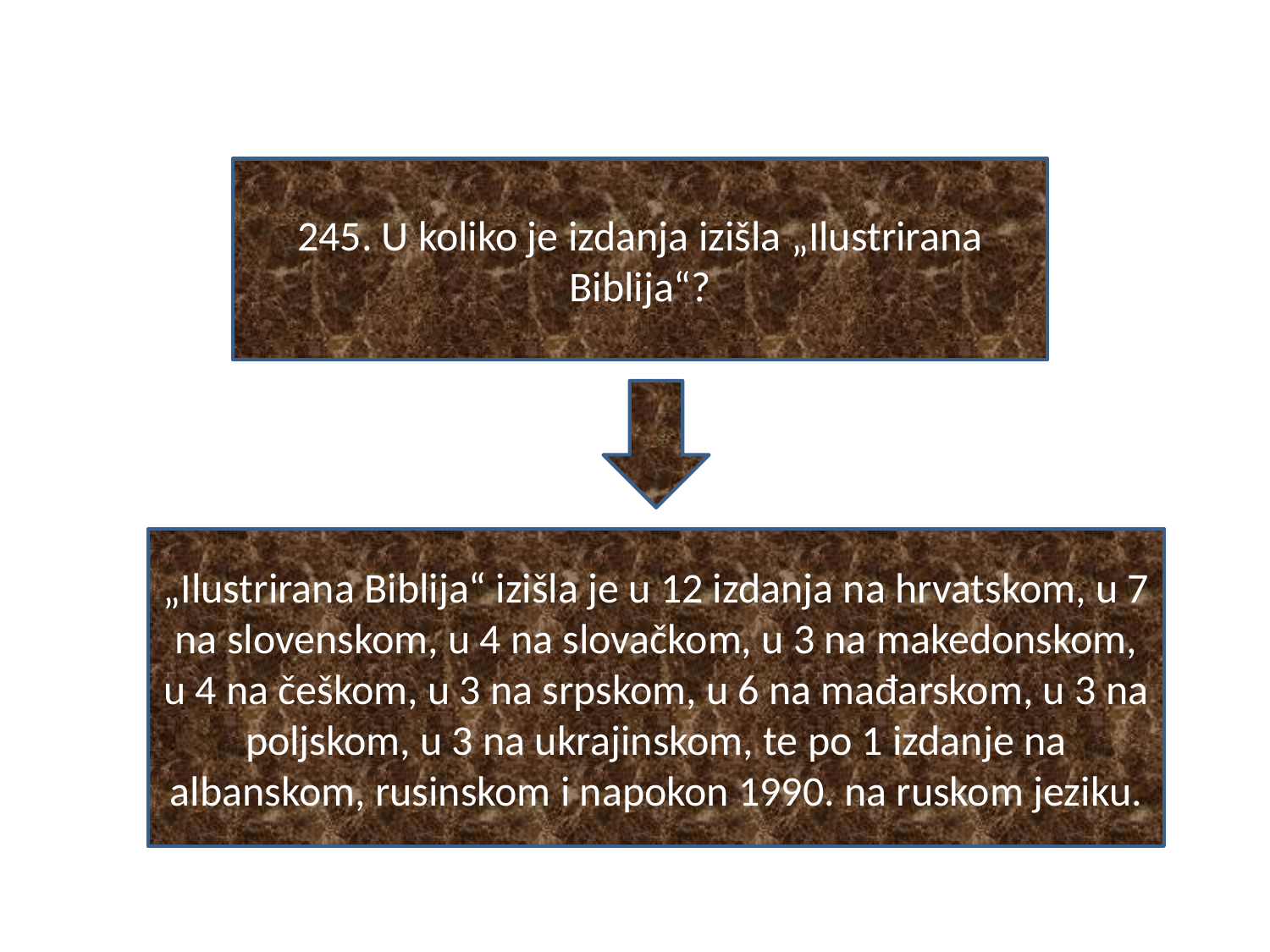

#
245. U koliko je izdanja izišla „Ilustrirana Biblija“?

„Ilustrirana Biblija“ izišla je u 12 izdanja na hrvatskom, u 7 na slovenskom, u 4 na slovačkom, u 3 na makedonskom, u 4 na češkom, u 3 na srpskom, u 6 na mađarskom, u 3 na poljskom, u 3 na ukrajinskom, te po 1 izdanje na albanskom, rusinskom i napokon 1990. na ruskom jeziku.